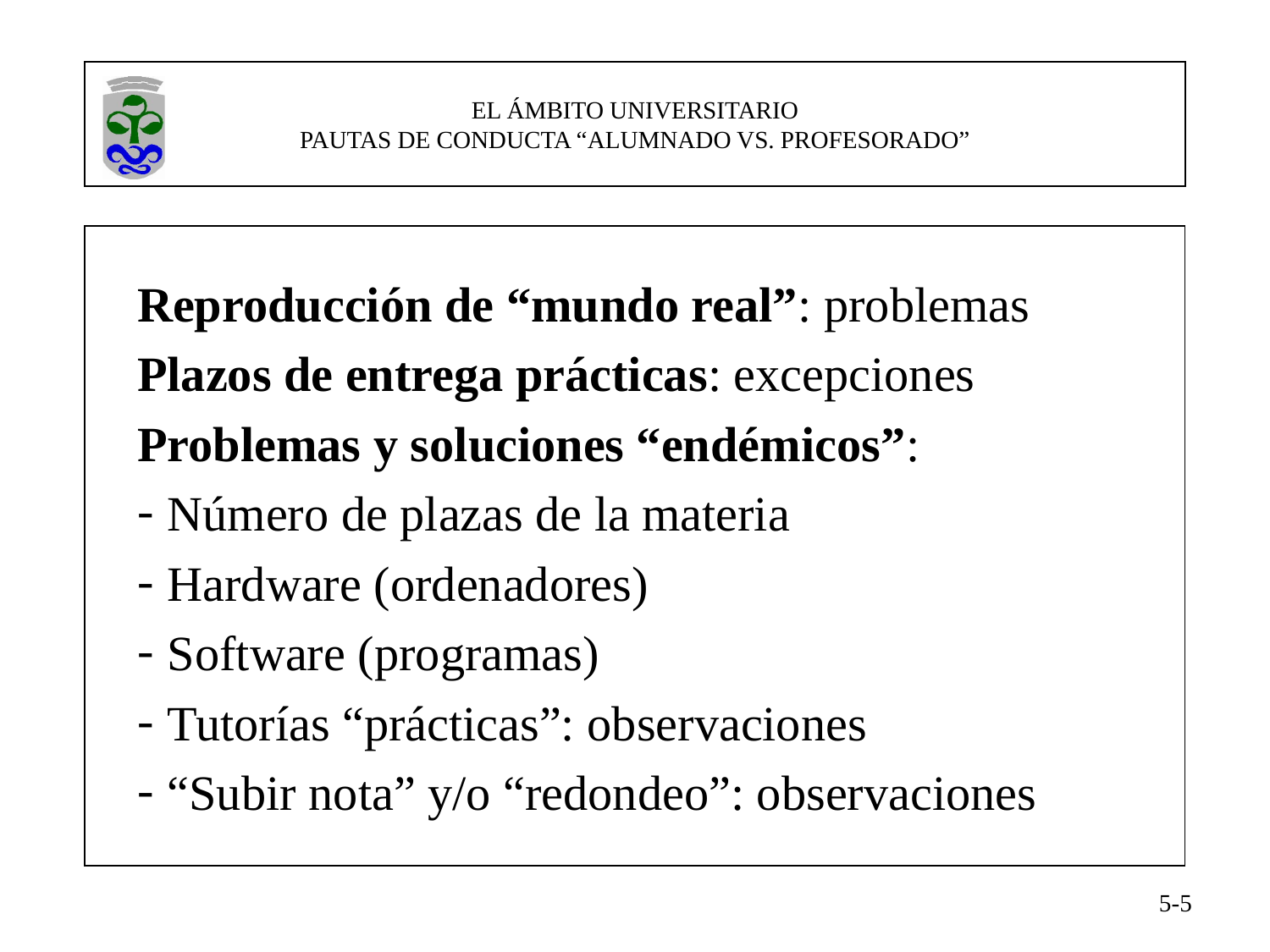

Reproducción de “mundo real”: problemas
Plazos de entrega prácticas: excepciones
Problemas y soluciones “endémicos”:
Número de plazas de la materia
Hardware (ordenadores)
Software (programas)
Tutorías “prácticas”: observaciones
“Subir nota” y/o “redondeo”: observaciones
5-5